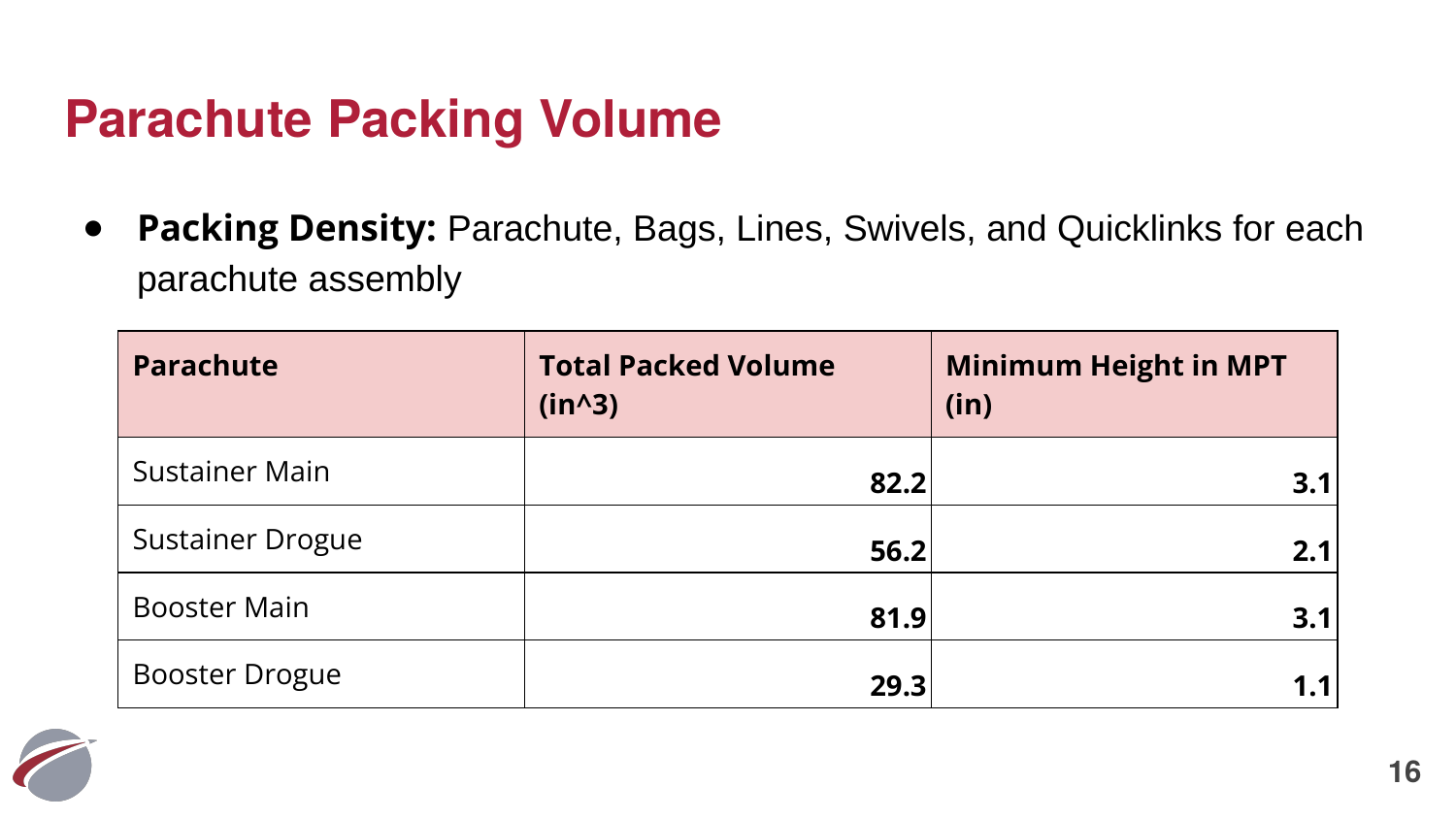

# Parachute Packing Volume
Packing Density: Parachute, Bags, Lines, Swivels, and Quicklinks for each parachute assembly

| Parachute | Total Packed Volume (in^3) | Minimum Height in MPT (in) |
| --- | --- | --- |
| Sustainer Main | 82.2 | 3.1 |
| Sustainer Drogue | 56.2 | 2.1 |
| Booster Main | 81.9 | 3.1 |
| Booster Drogue | 29.3 | 1.1 |
16